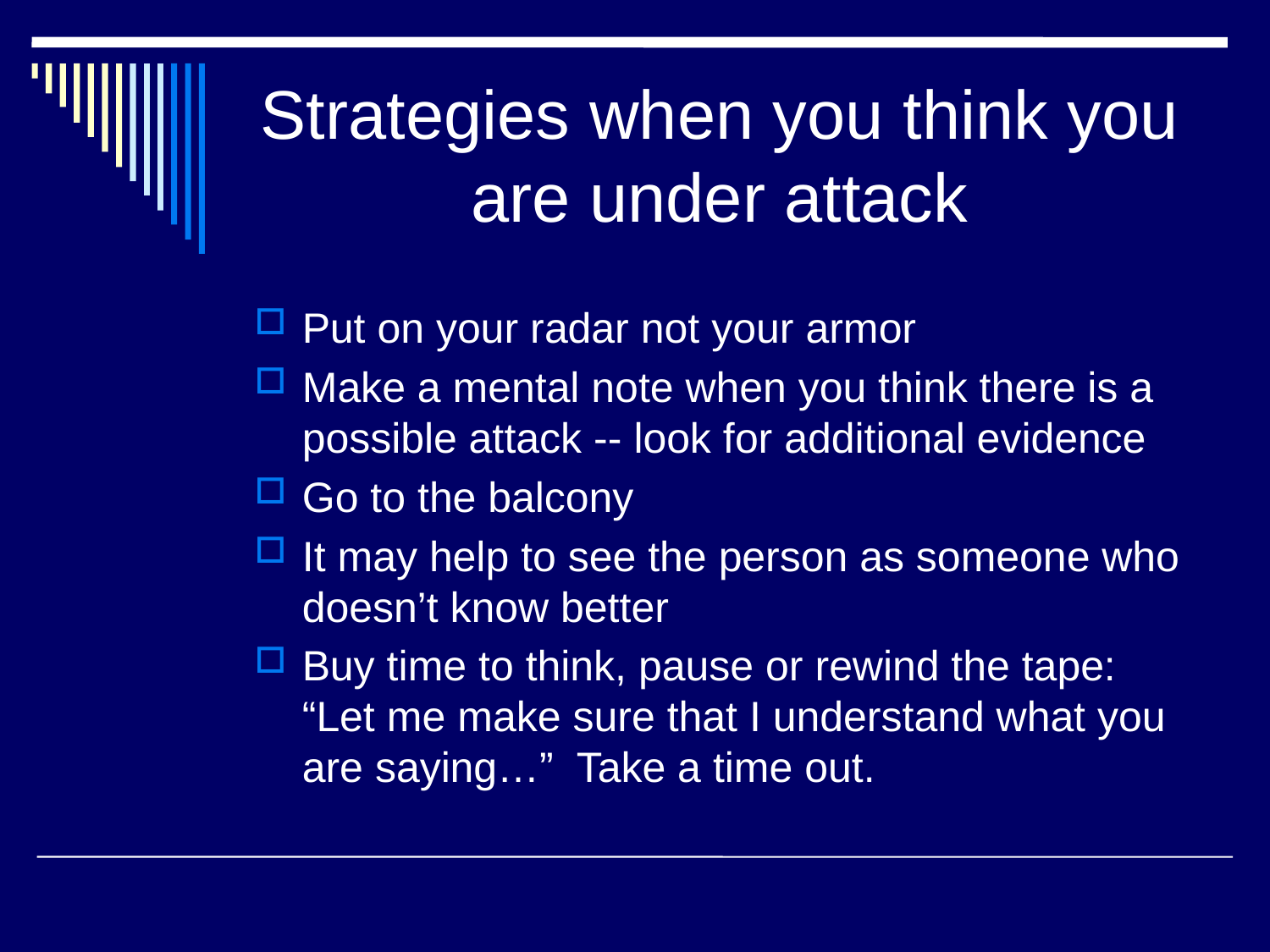

# Strategies when you think you are under attack
Put on your radar not your armor
Make a mental note when you think there is a possible attack -- look for additional evidence
Go to the balcony
It may help to see the person as someone who doesn’t know better
Buy time to think, pause or rewind the tape:  “Let me make sure that I understand what you are saying…”  Take a time out.